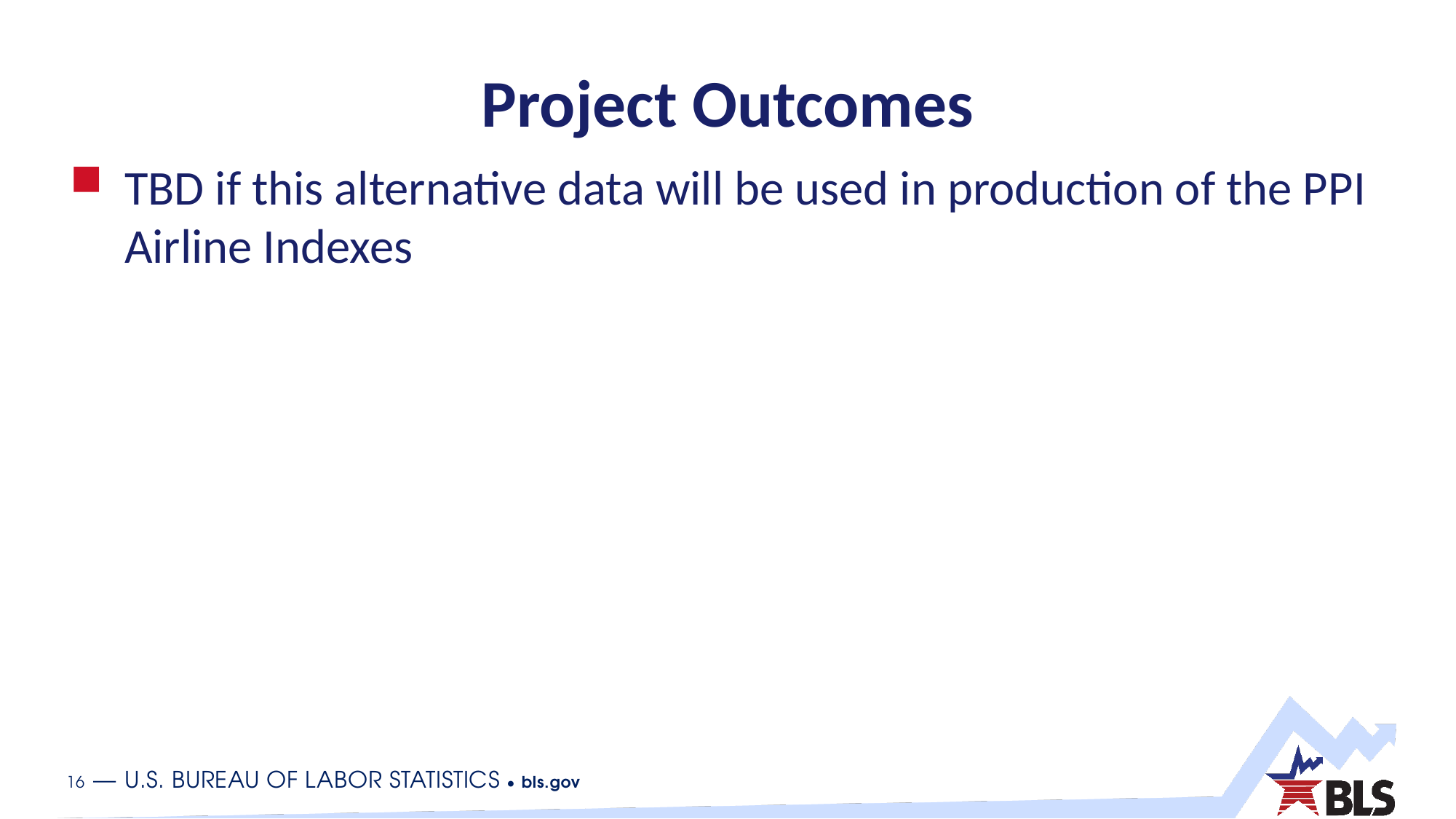

# Project Outcomes
TBD if this alternative data will be used in production of the PPI Airline Indexes